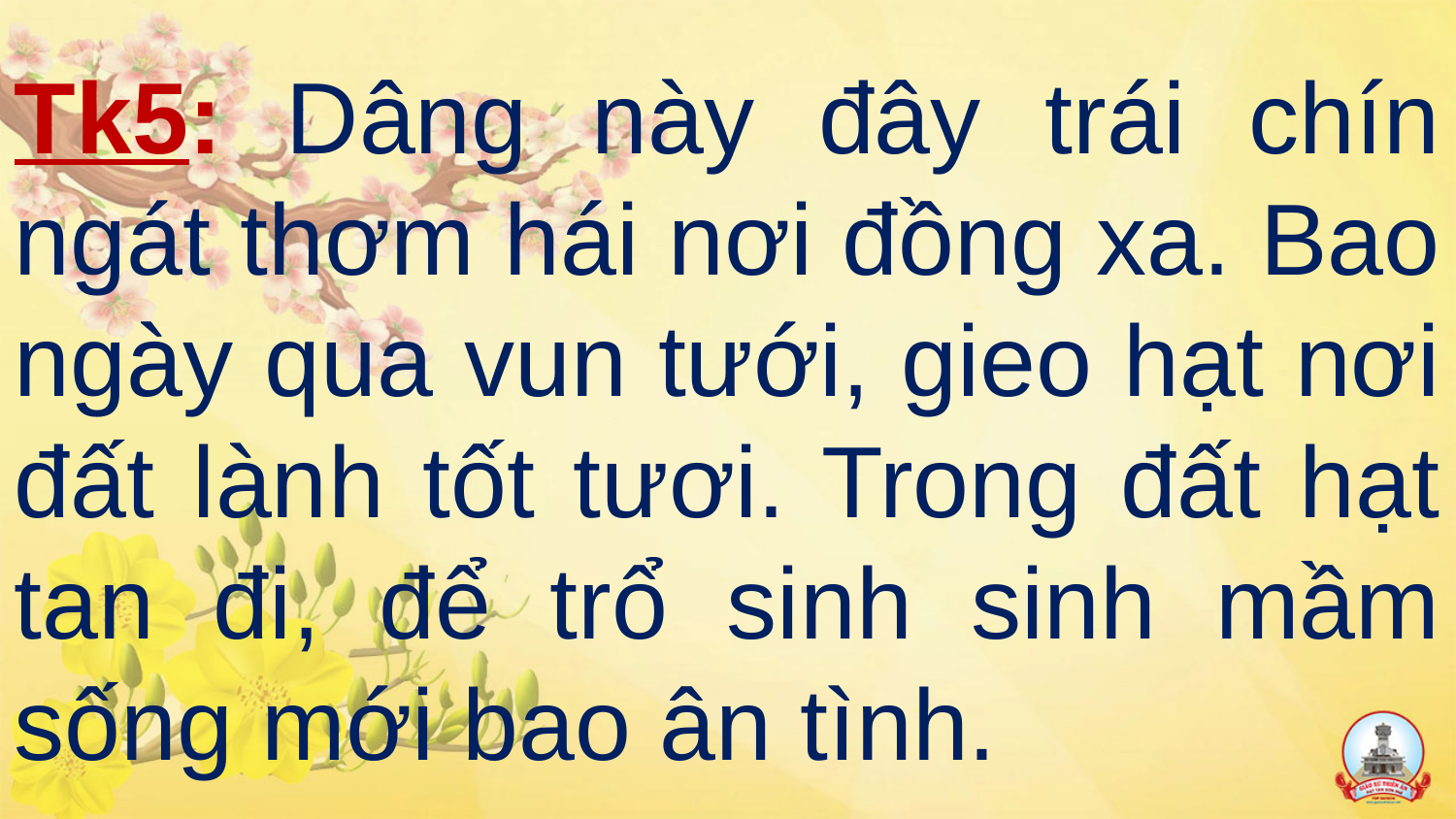

Tk5: Dâng này đây trái chín ngát thơm hái nơi đồng xa. Bao ngày qua vun tưới, gieo hạt nơi đất lành tốt tươi. Trong đất hạt tan đi, để trổ sinh sinh mầm sống mới bao ân tình.